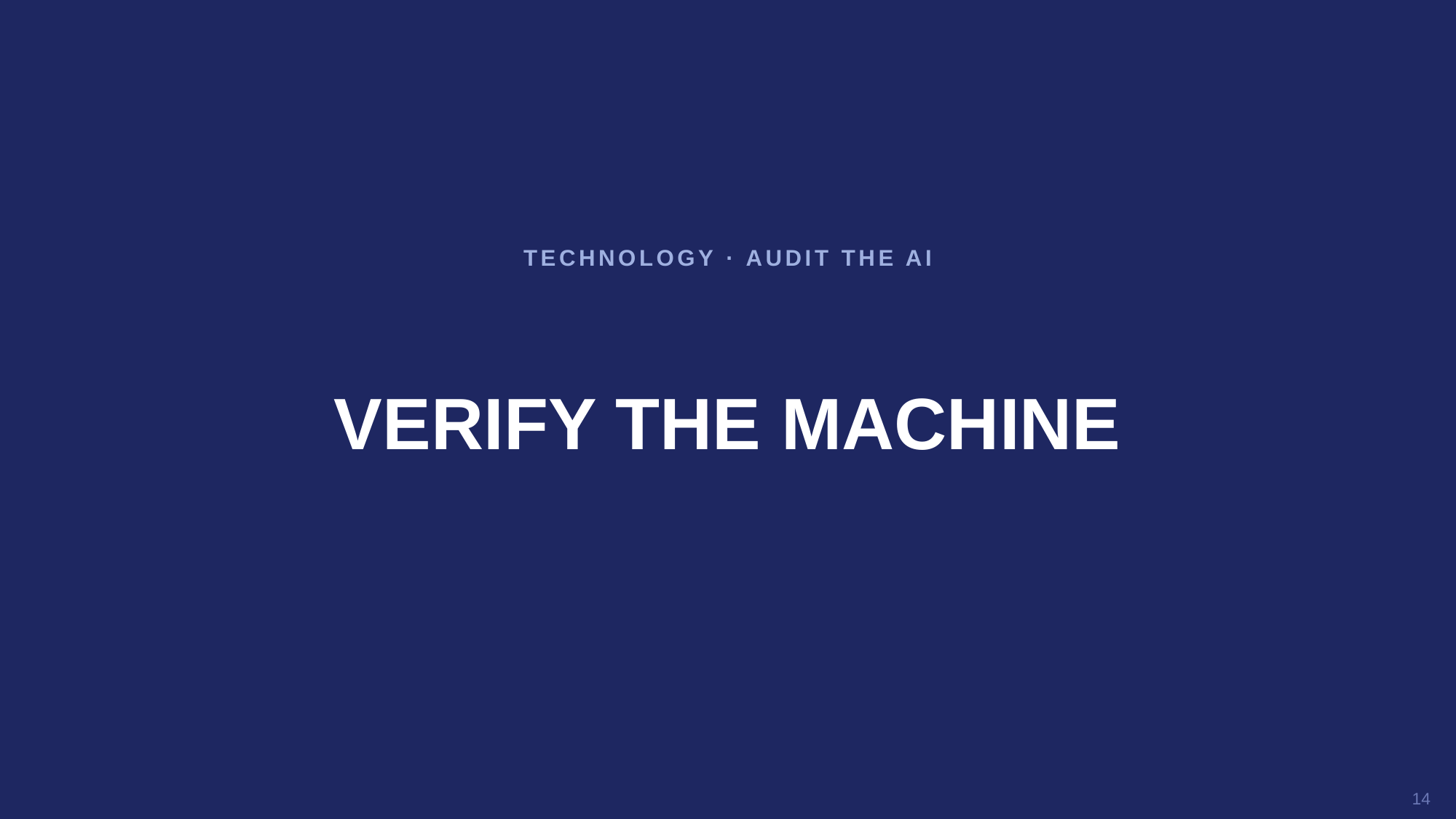

TECHNOLOGY · AUDIT THE AI
VERIFY THE MACHINE
14